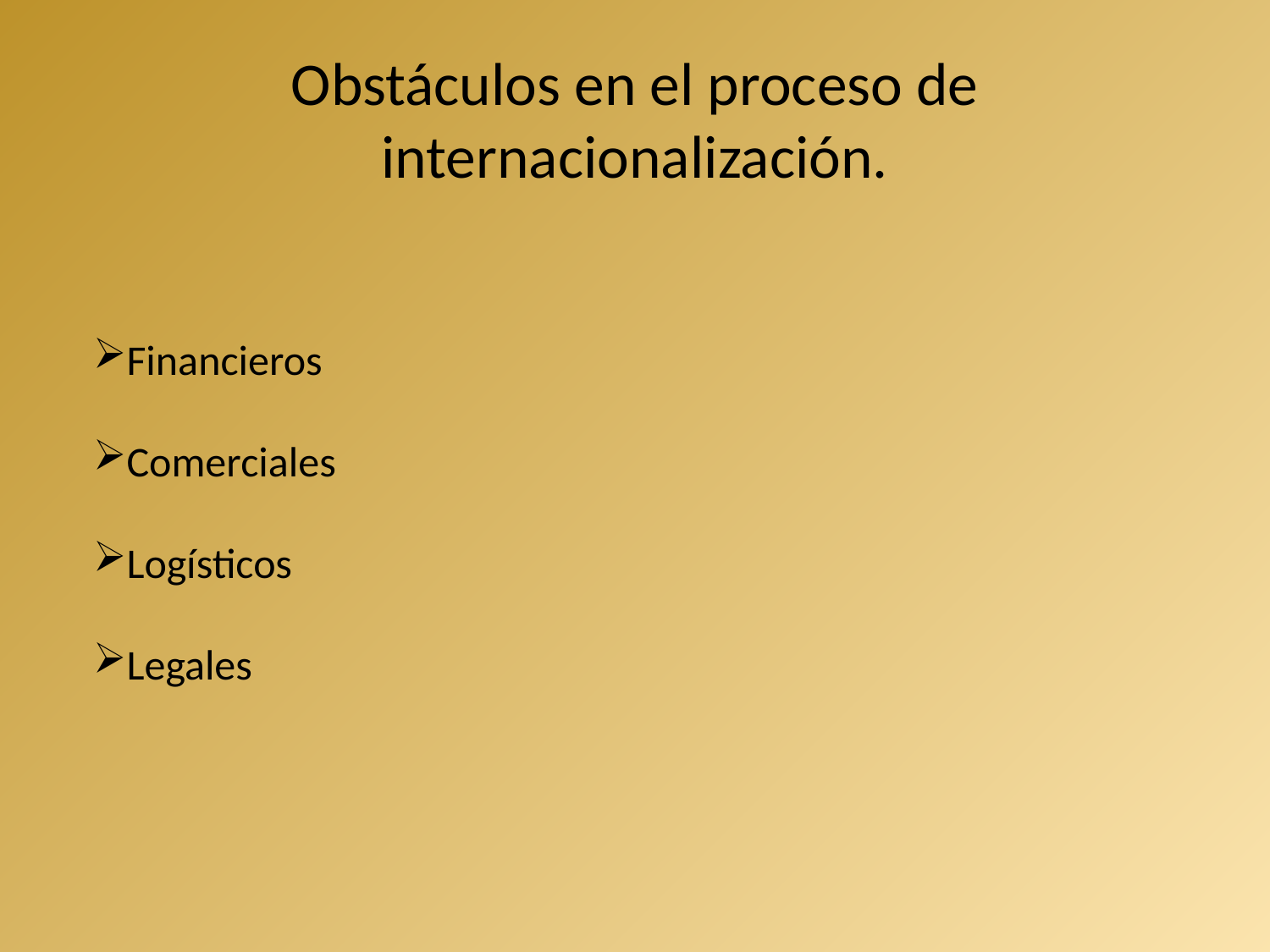

# Obstáculos en el proceso de internacionalización.
Financieros

Comerciales

Logísticos

Legales